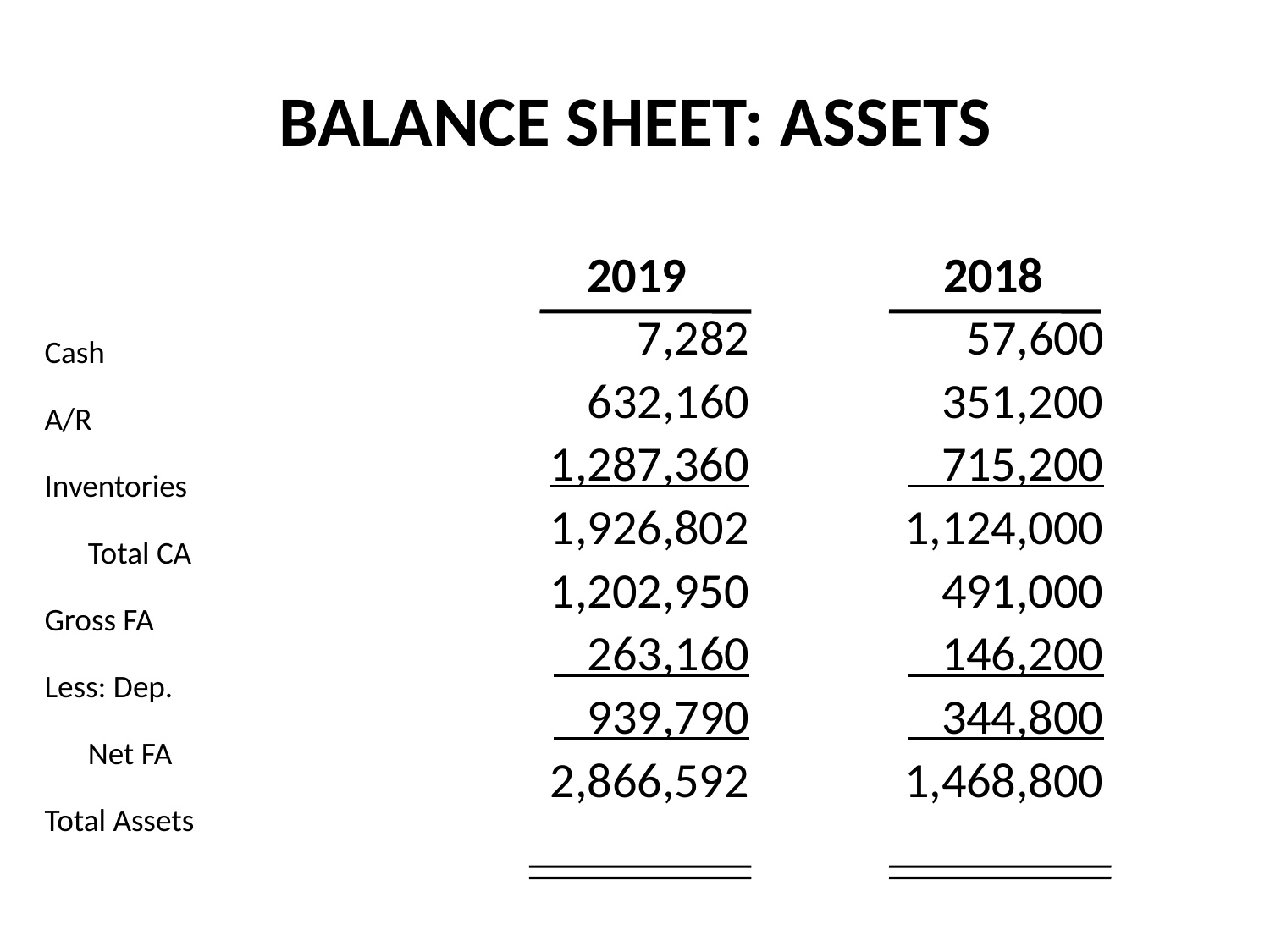

# BALANCE SHEET: ASSETS

Cash
A/R
Inventories
	Total CA
Gross FA
Less: Dep.
	Net FA
Total Assets
      2019
7,282
  632,160
1,287,360
1,926,802
1,202,950
   263,160
   939,790
2,866,592
    2018
57,600
351,200
   715,200
1,124,000
491,000
   146,200
   344,800
1,468,800